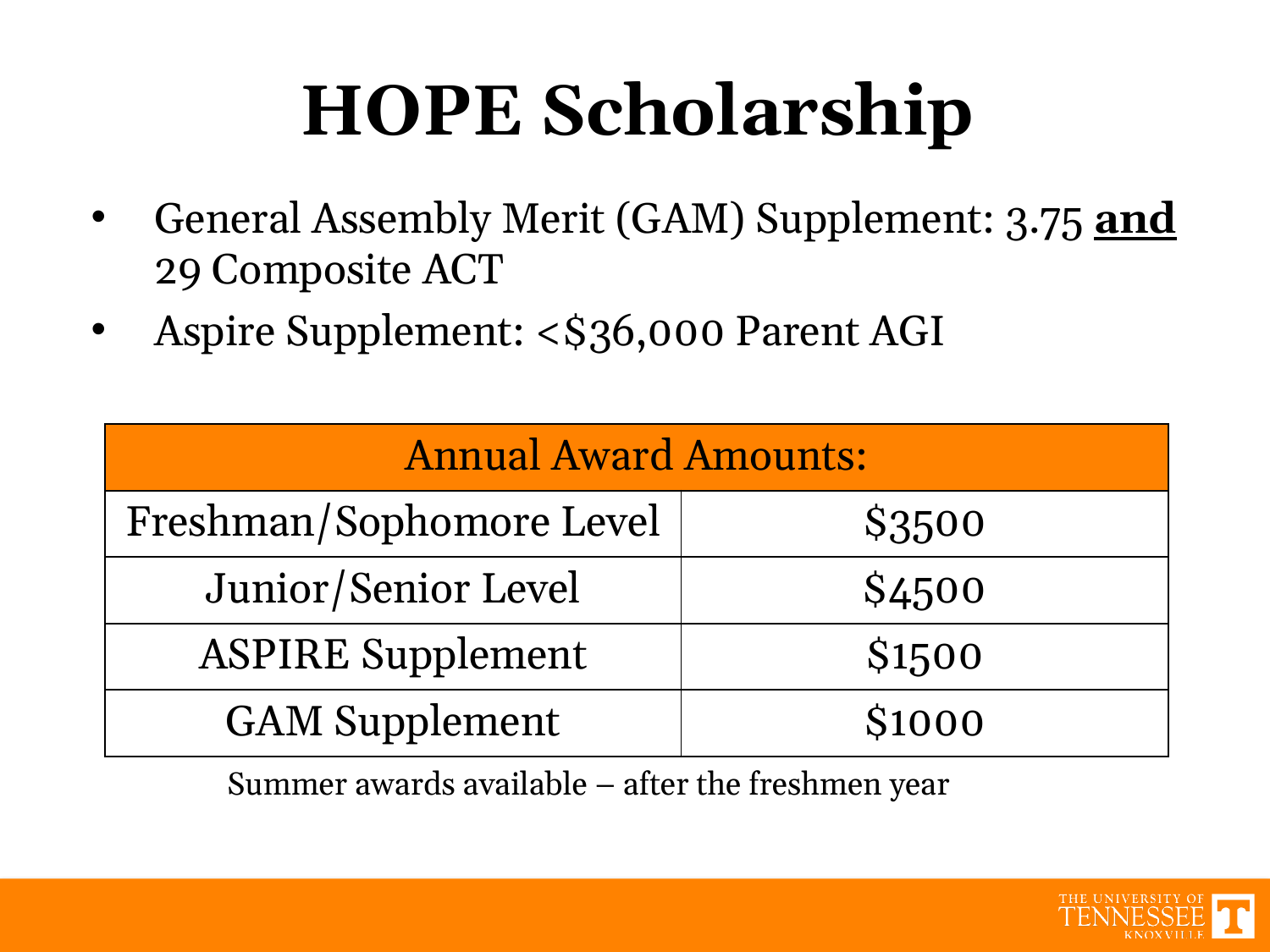

HOPE Scholarship
General Assembly Merit (GAM) Supplement: 3.75 and 29 Composite ACT
Aspire Supplement: <$36,000 Parent AGI

| Annual Award Amounts: |  |
| --- | --- |
| Freshman/Sophomore Level | $3500 |
| Junior/Senior Level | $4500 |
| ASPIRE Supplement | $1500 |
| GAM Supplement | $1000 |
Summer awards available – after the freshmen year